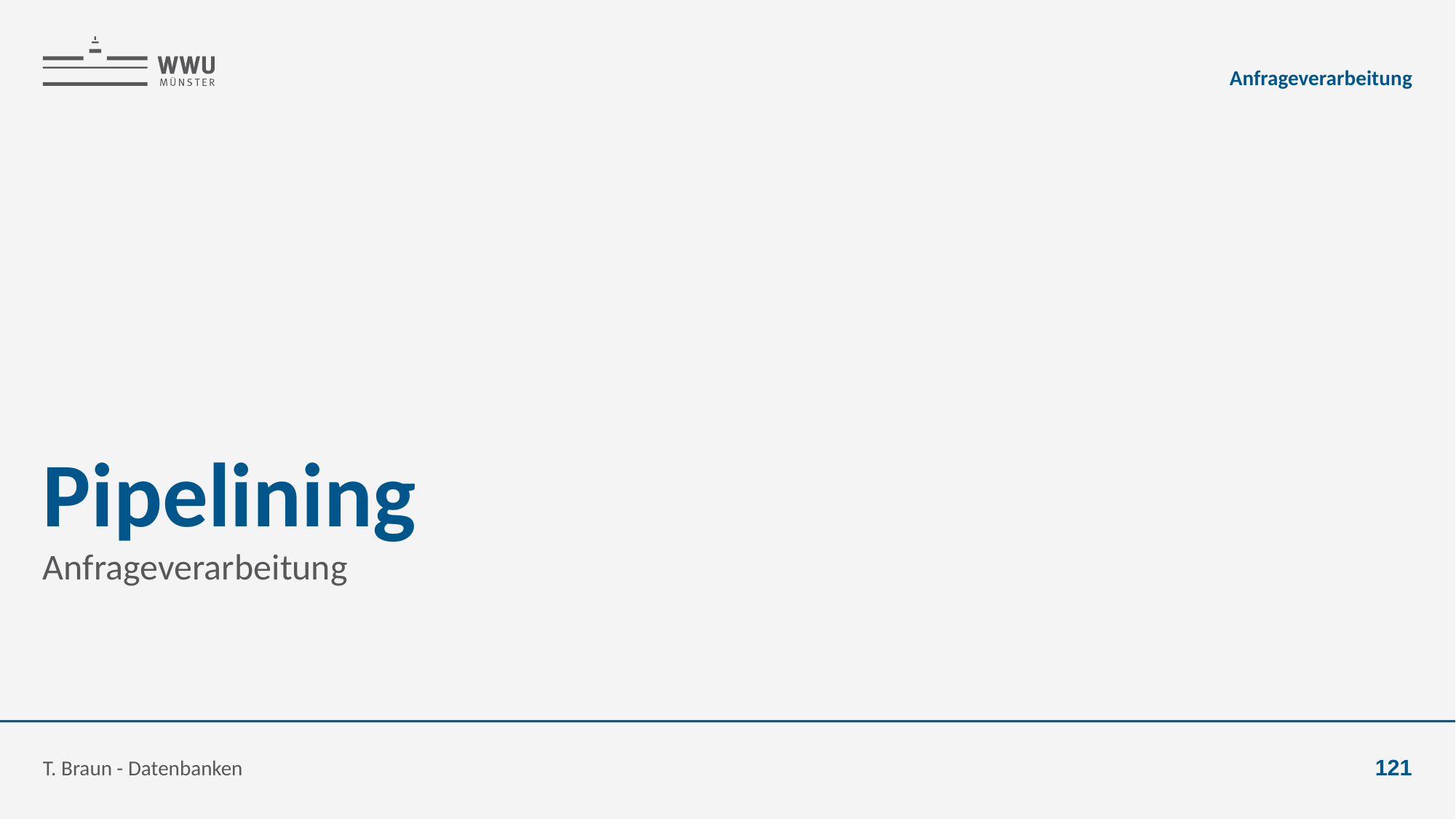

Anfrageverarbeitung
# Pipelining
Anfrageverarbeitung
T. Braun - Datenbanken
121